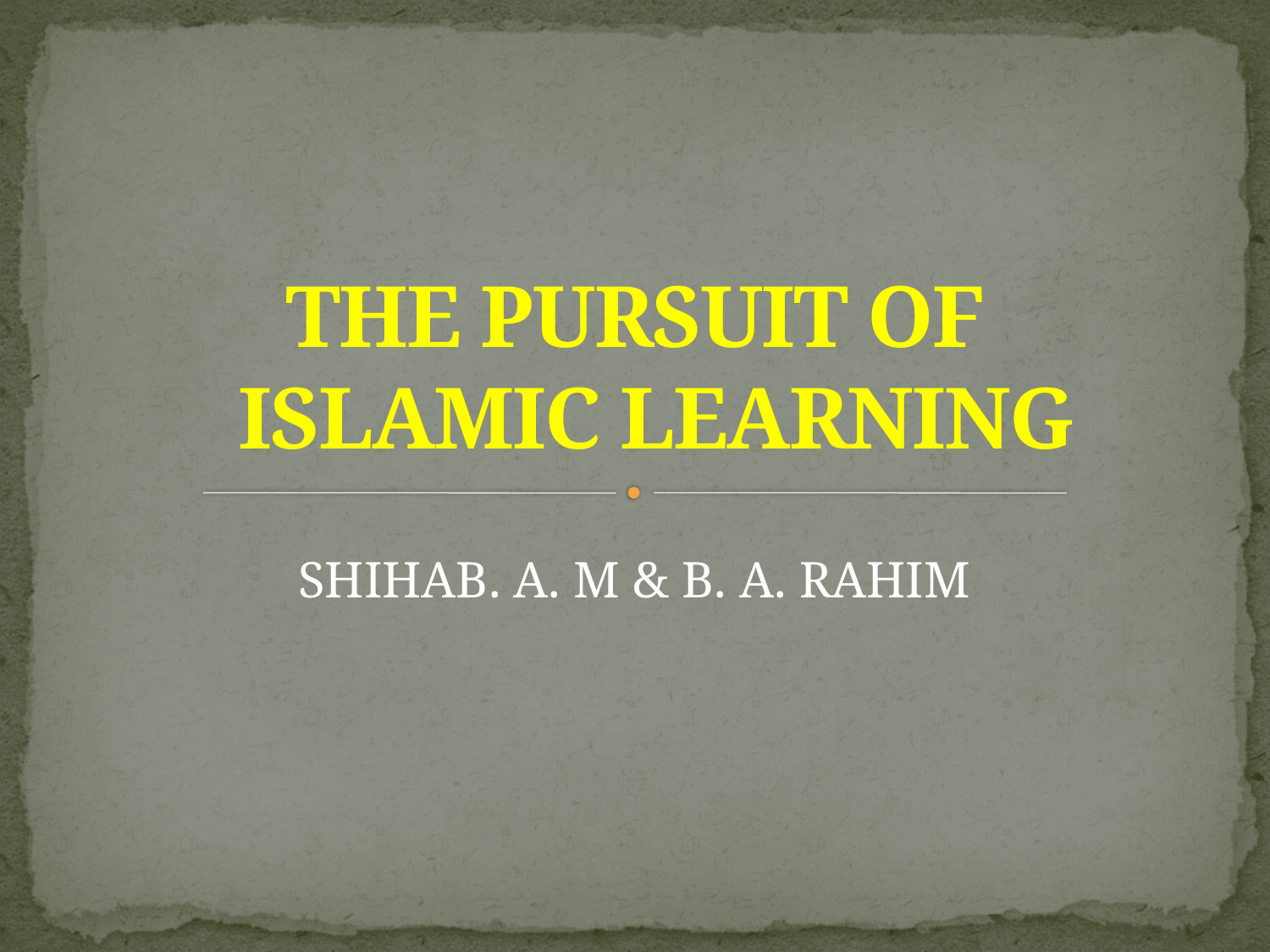

# THE PURSUIT OF ISLAMIC LEARNING
SHIHAB. A. M & B. A. RAHIM